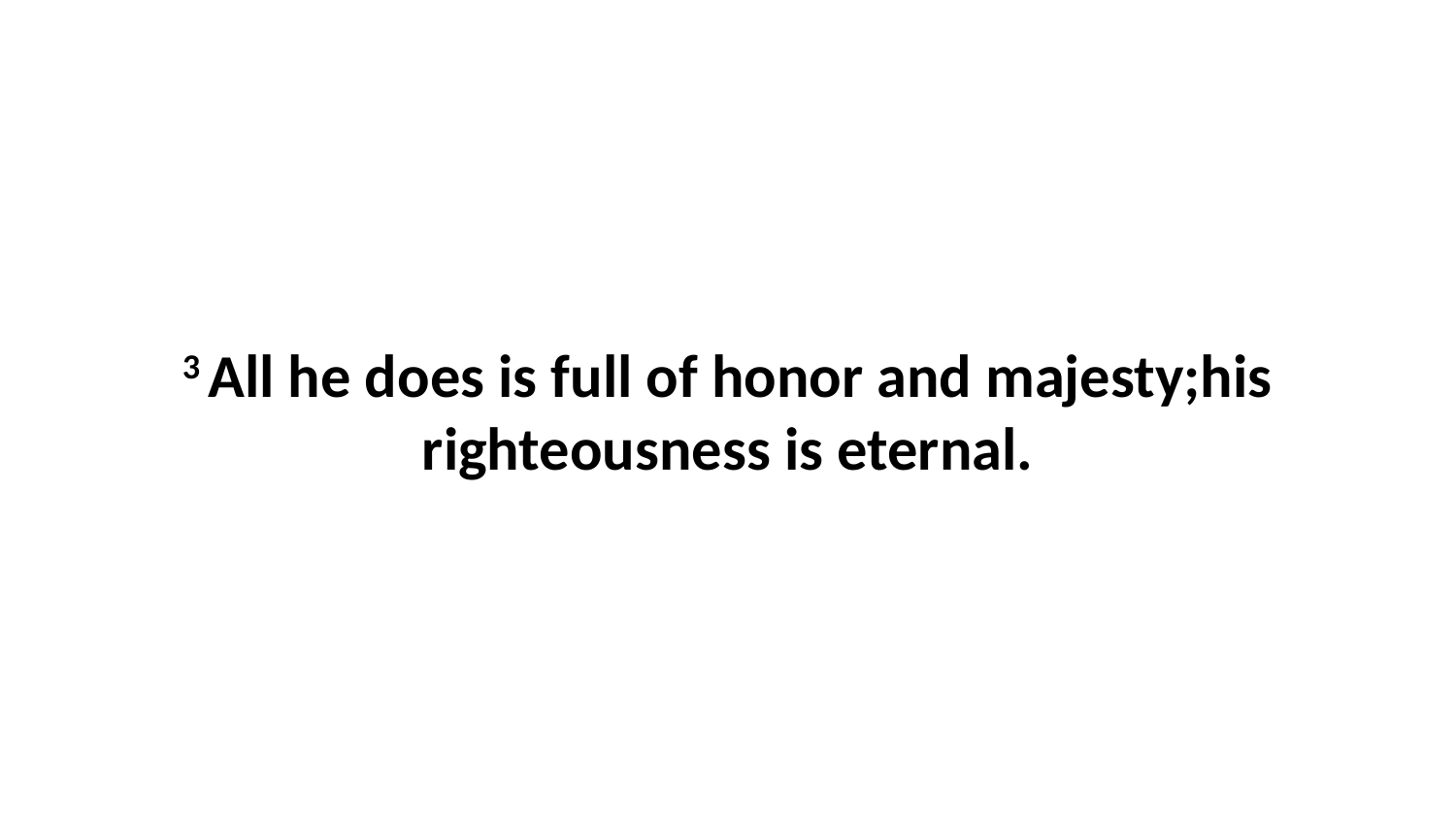

3 All he does is full of honor and majesty;his righteousness is eternal.